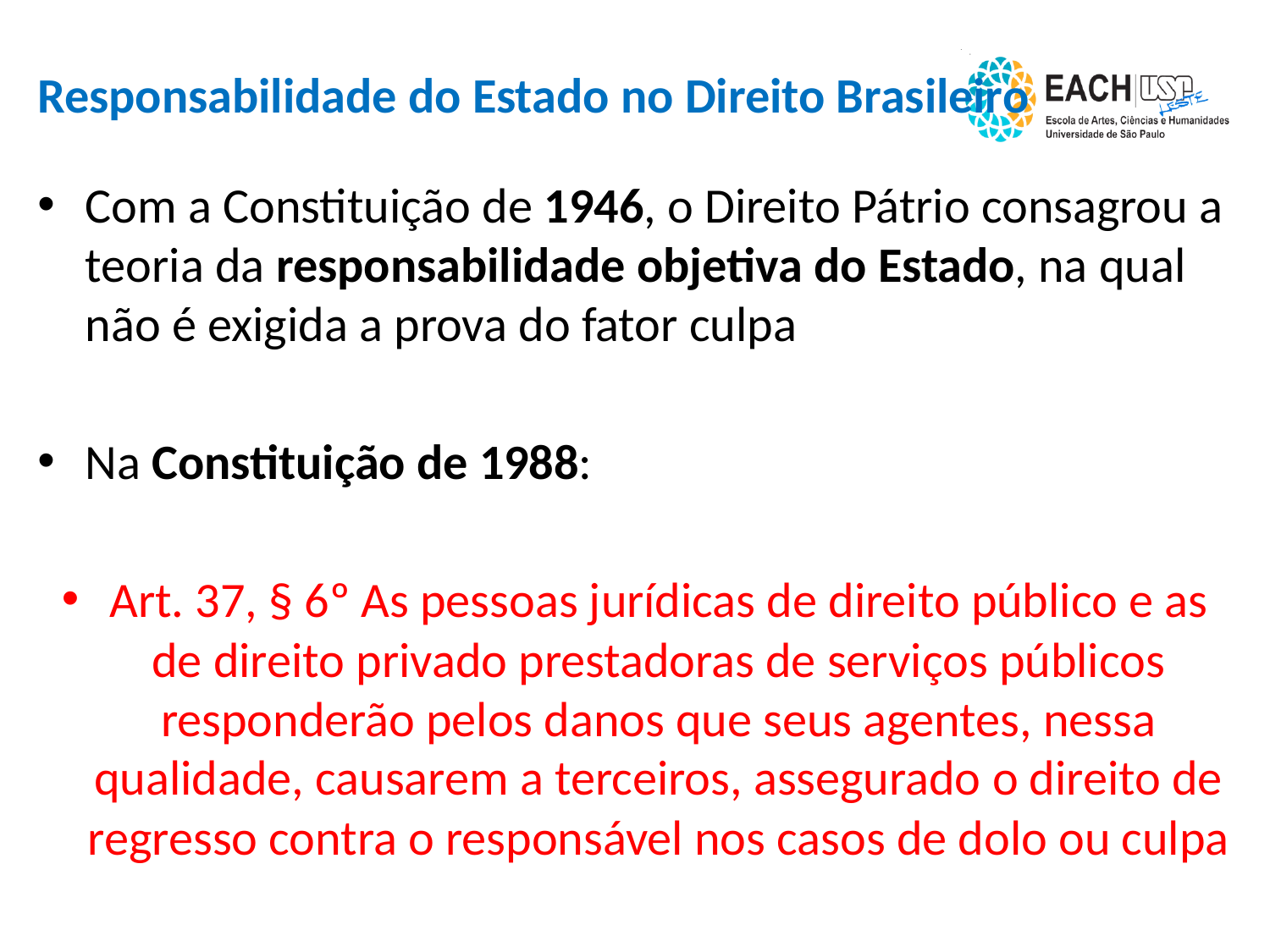

# Responsabilidade do Estado no Direito Brasileiro
Com a Constituição de 1946, o Direito Pátrio consagrou a teoria da responsabilidade objetiva do Estado, na qual não é exigida a prova do fator culpa

Na Constituição de 1988:

Art. 37, § 6º As pessoas jurídicas de direito público e as de direito privado prestadoras de serviços públicos responderão pelos danos que seus agentes, nessa qualidade, causarem a terceiros, assegurado o direito de regresso contra o responsável nos casos de dolo ou culpa